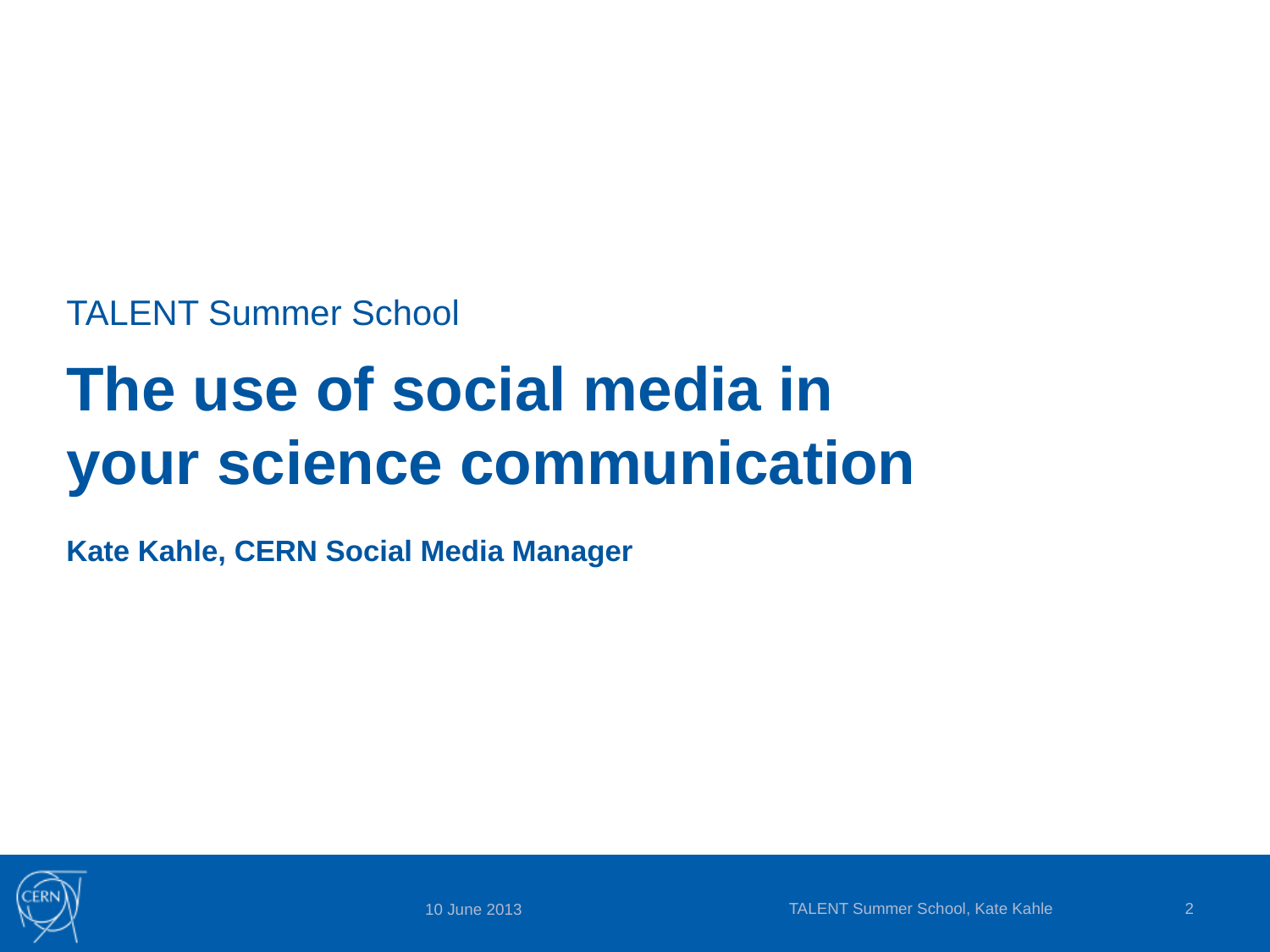

TALENT Summer School
# The use of social media in your science communication Kate Kahle, CERN Social Media Manager
TALENT Summer School, Kate Kahle
2
10 June 2013